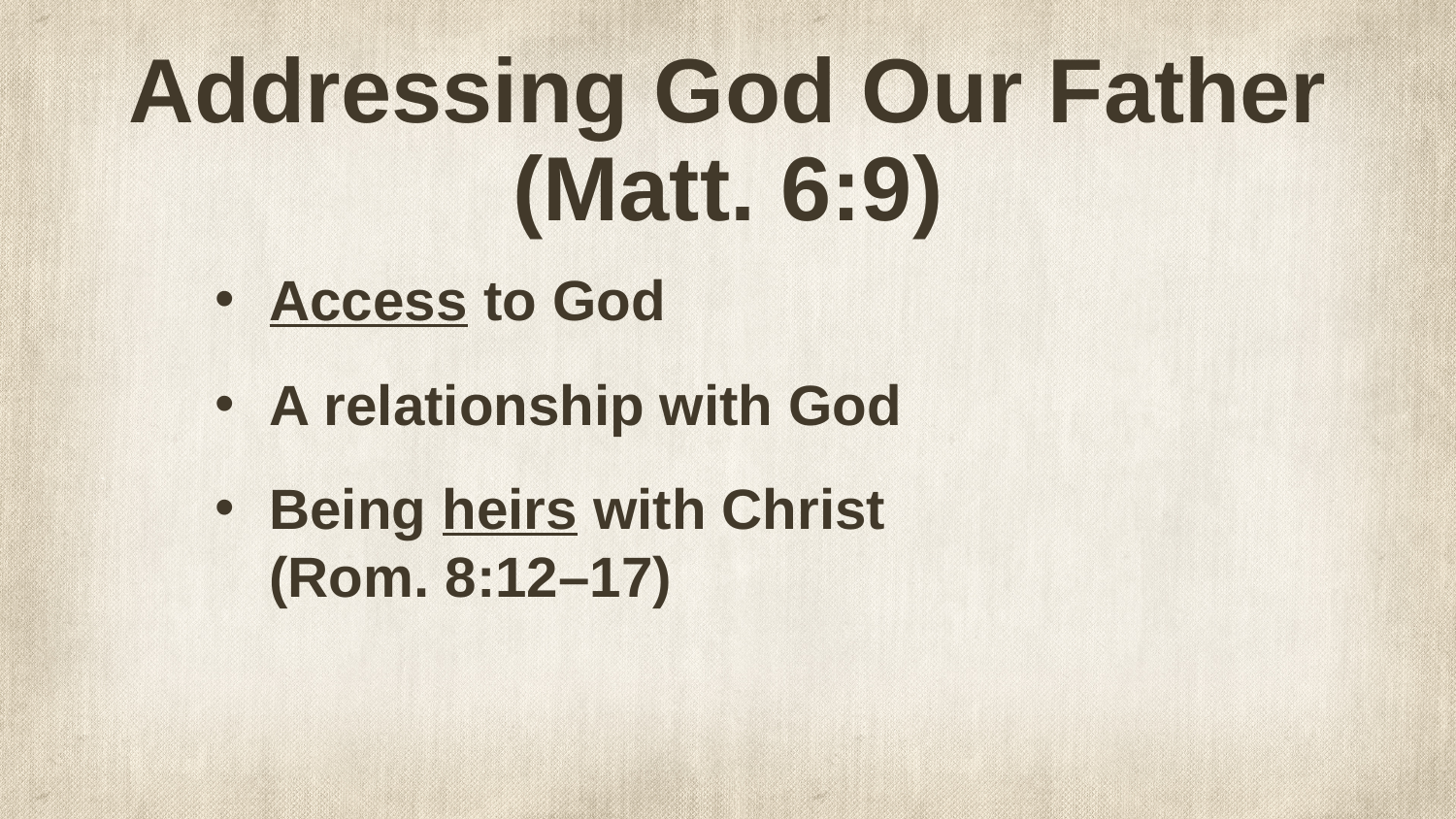

# Addressing God Our Father (Matt. 6:9)
Access to God
A relationship with God
Being heirs with Christ
(Rom. 8:12–17)